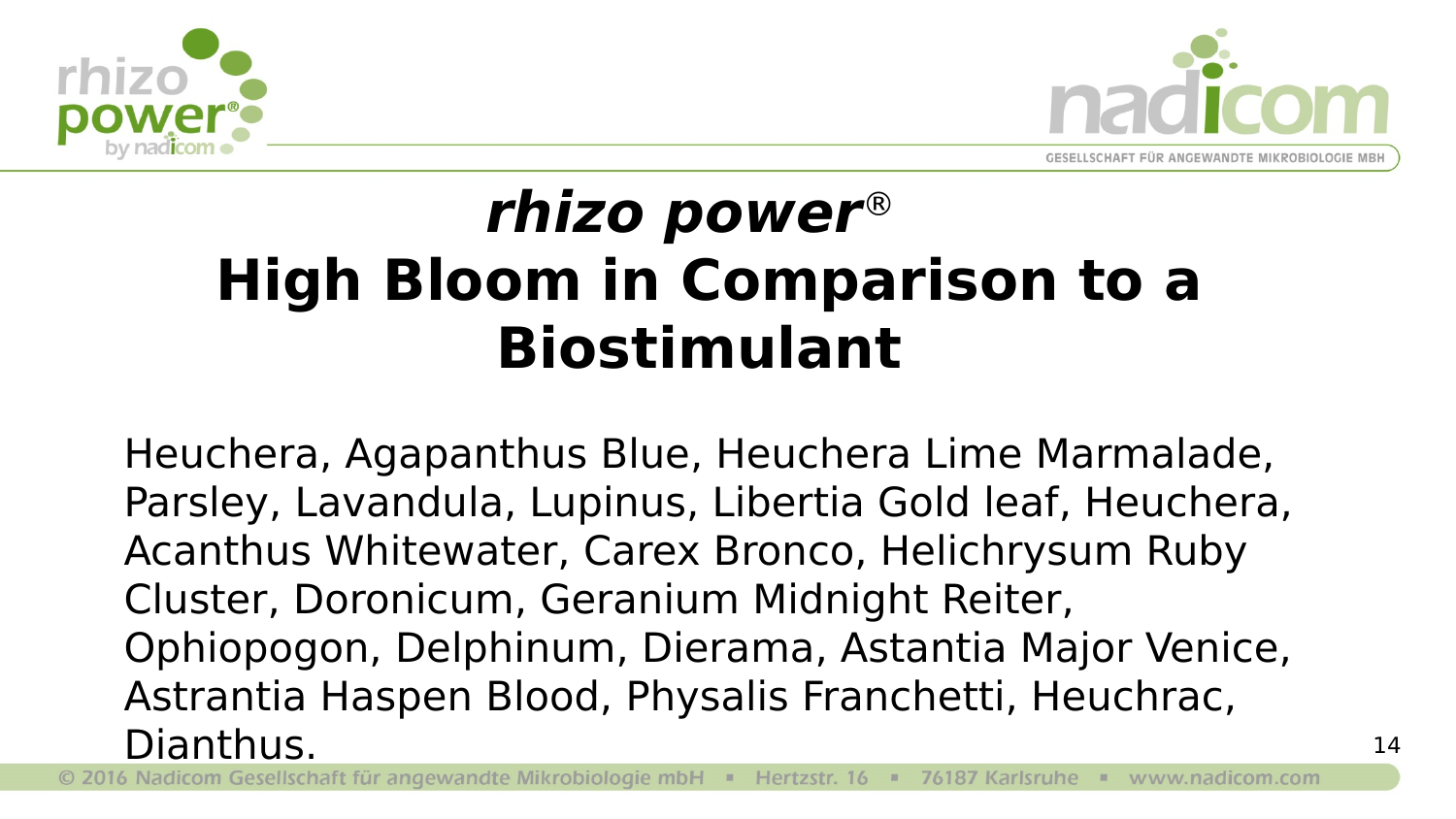

# rhizo power® High Bloom in Comparison to a Biostimulant

Heuchera, Agapanthus Blue, Heuchera Lime Marmalade, Parsley, Lavandula, Lupinus, Libertia Gold leaf, Heuchera, Acanthus Whitewater, Carex Bronco, Helichrysum Ruby Cluster, Doronicum, Geranium Midnight Reiter, Ophiopogon, Delphinum, Dierama, Astantia Major Venice, Astrantia Haspen Blood, Physalis Franchetti, Heuchrac, Dianthus.